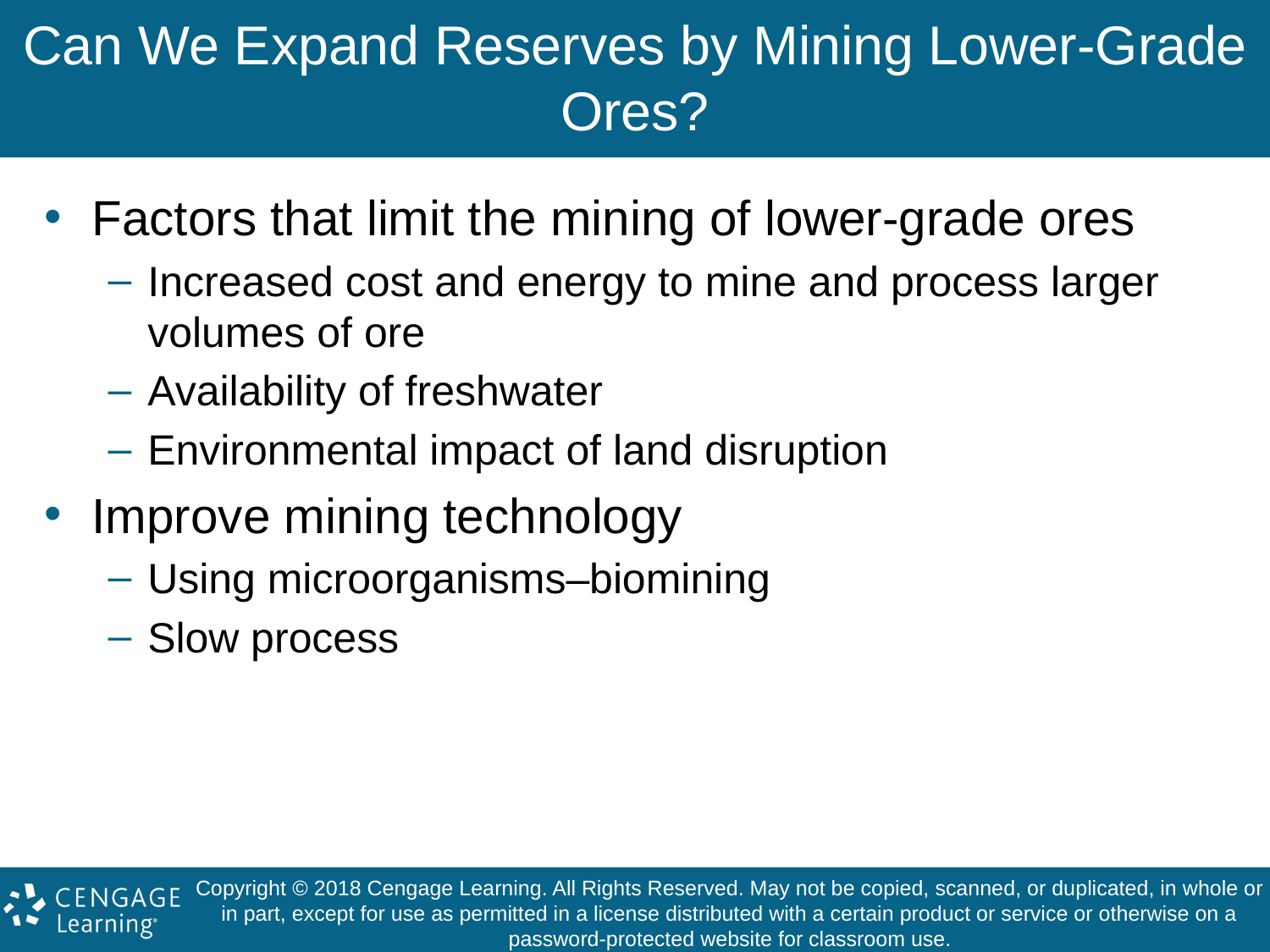

# Can We Expand Reserves by Mining Lower-Grade Ores?
Factors that limit the mining of lower-grade ores
Increased cost and energy to mine and process larger volumes of ore
Availability of freshwater
Environmental impact of land disruption
Improve mining technology
Using microorganisms–biomining
Slow process